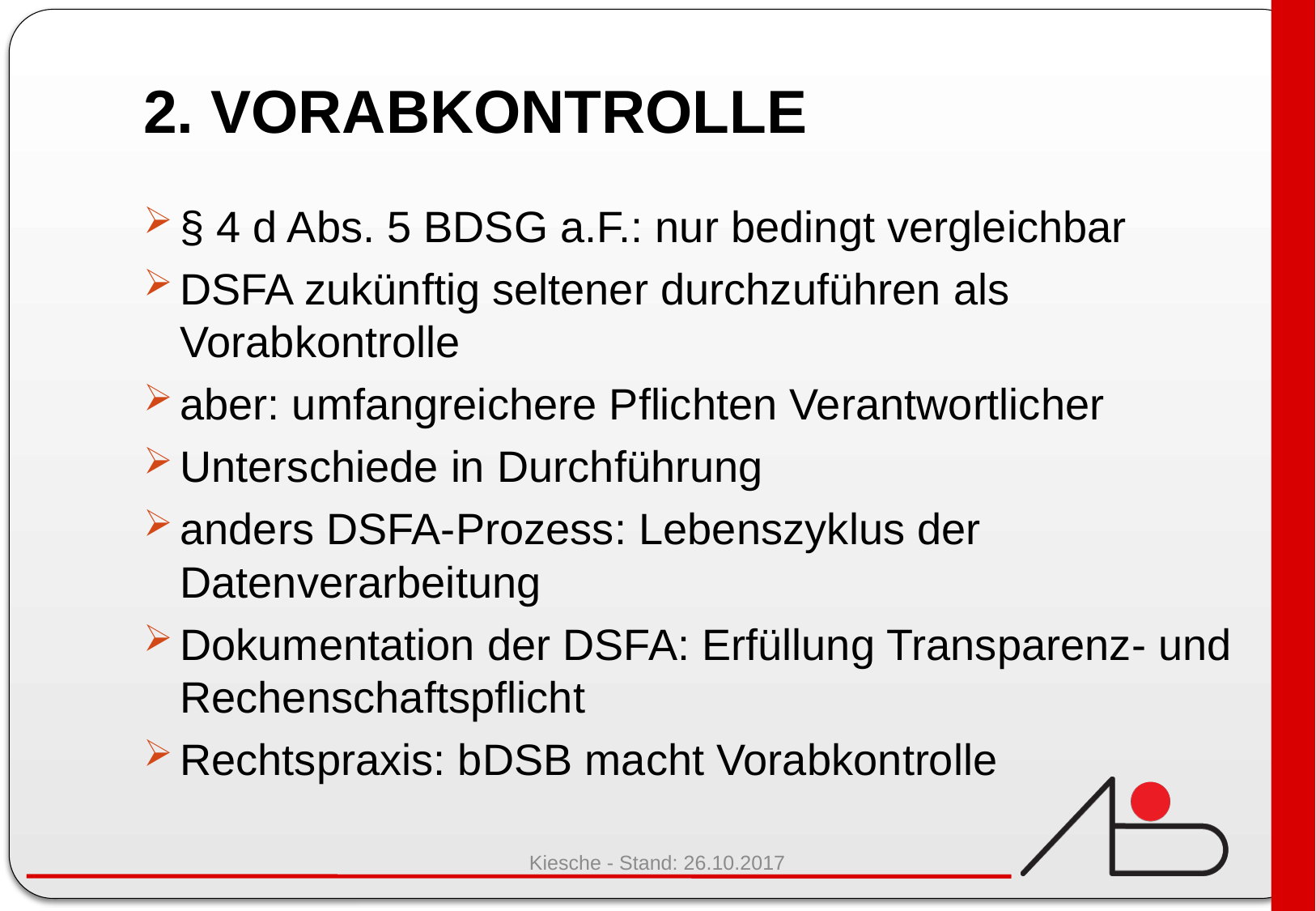

# 2. Vorabkontrolle
§ 4 d Abs. 5 BDSG a.F.: nur bedingt vergleichbar
DSFA zukünftig seltener durchzuführen als Vorabkontrolle
aber: umfangreichere Pflichten Verantwortlicher
Unterschiede in Durchführung
anders DSFA-Prozess: Lebenszyklus der Datenverarbeitung
Dokumentation der DSFA: Erfüllung Transparenz- und Rechenschaftspflicht
Rechtspraxis: bDSB macht Vorabkontrolle

Kiesche - Stand: 26.10.2017